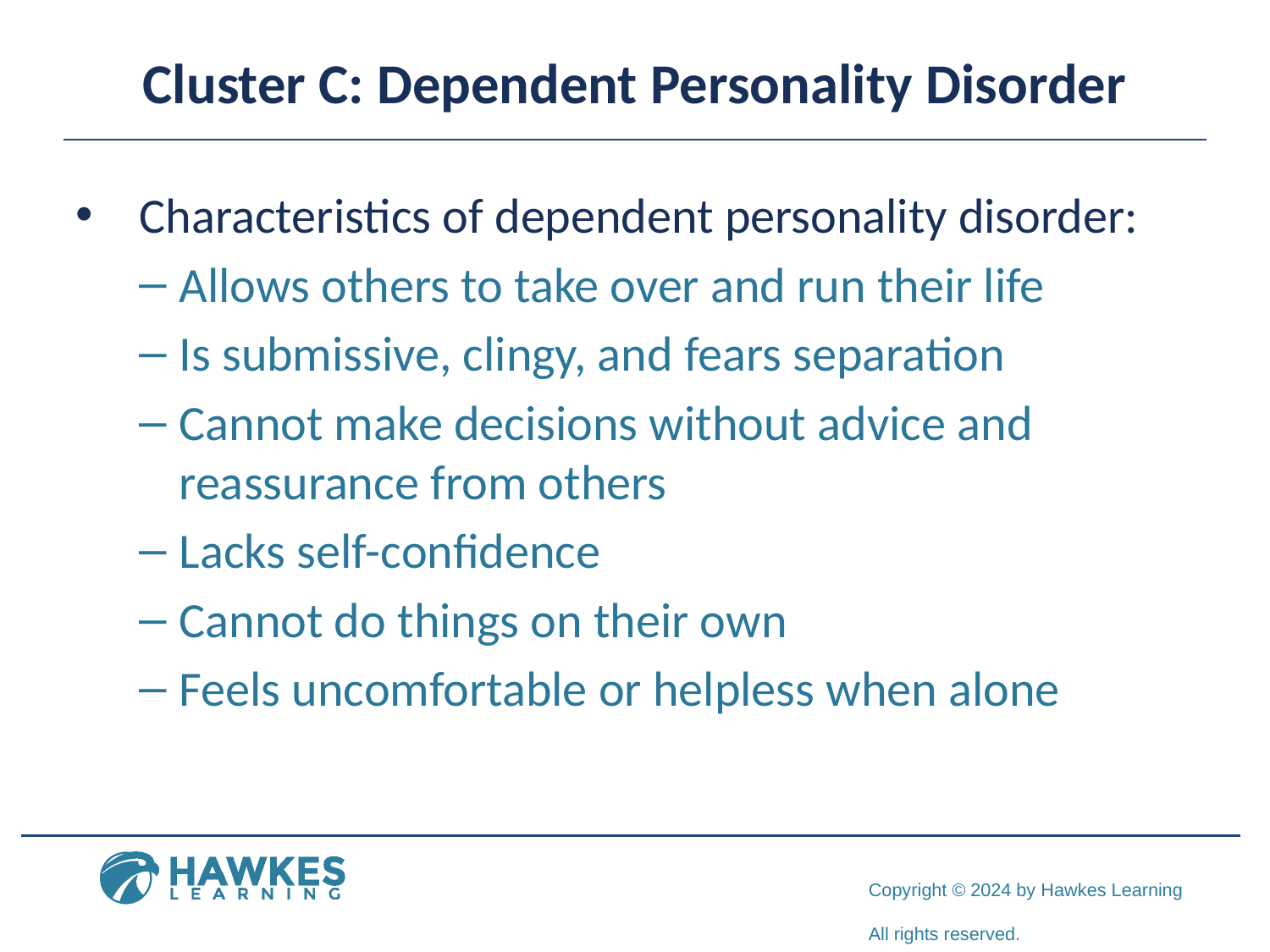

# Cluster C: Dependent Personality Disorder
Characteristics of dependent personality disorder:
Allows others to take over and run their life
Is submissive, clingy, and fears separation
Cannot make decisions without advice and reassurance from others
Lacks self-confidence
Cannot do things on their own
Feels uncomfortable or helpless when alone